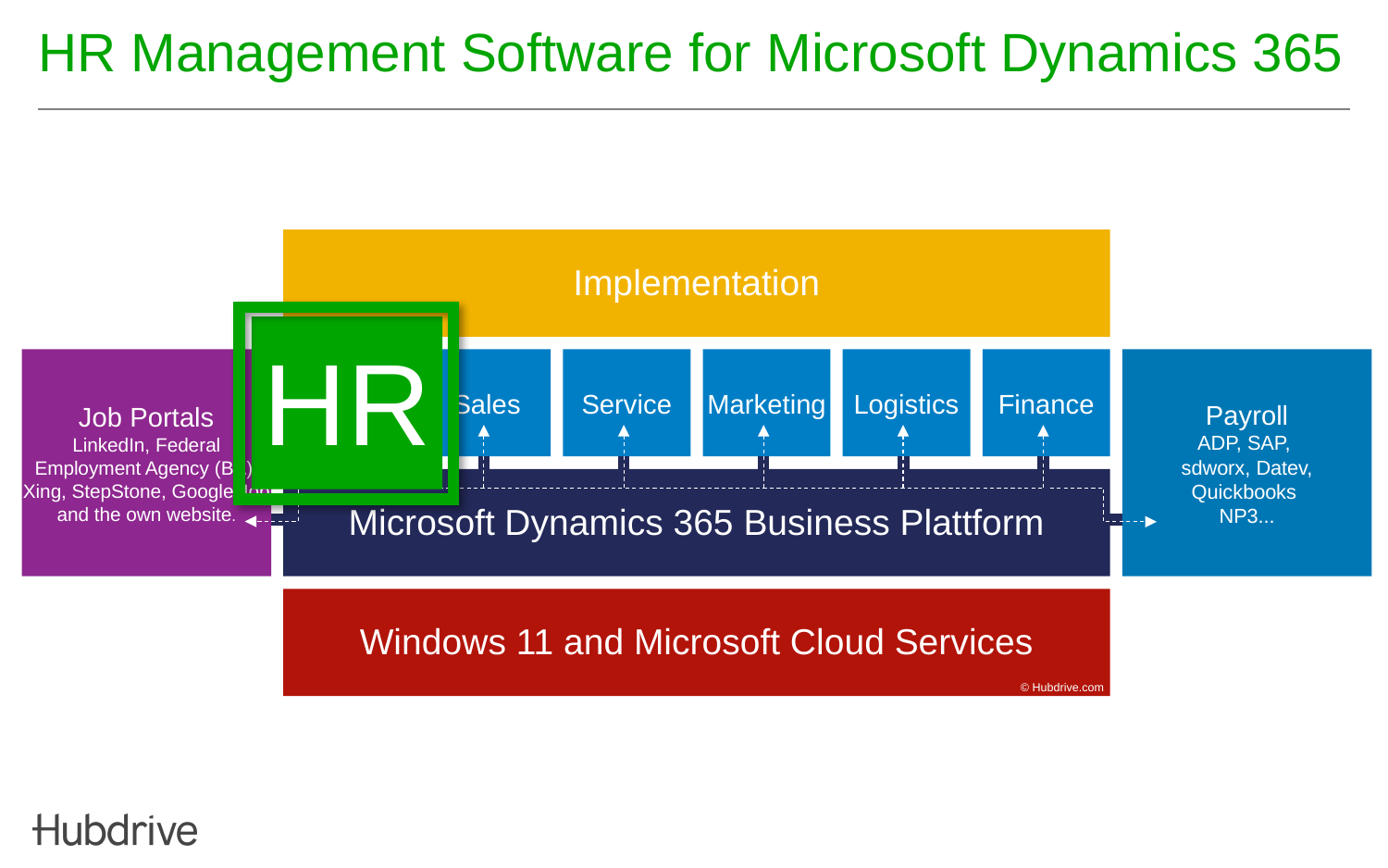

# HR Management Software for Microsoft Dynamics 365
Implementation
HR
Job Portals
LinkedIn, Federal Employment Agency (BA), Xing, StepStone, Google Job
and the own website.
Sales
Service
Marketing
Logistics
Finance
Payroll
ADP, SAP,
sdworx, Datev,
Quickbooks
NP3...
Microsoft Dynamics 365 Business Plattform
Windows 11 and Microsoft Cloud Services
© Hubdrive.com